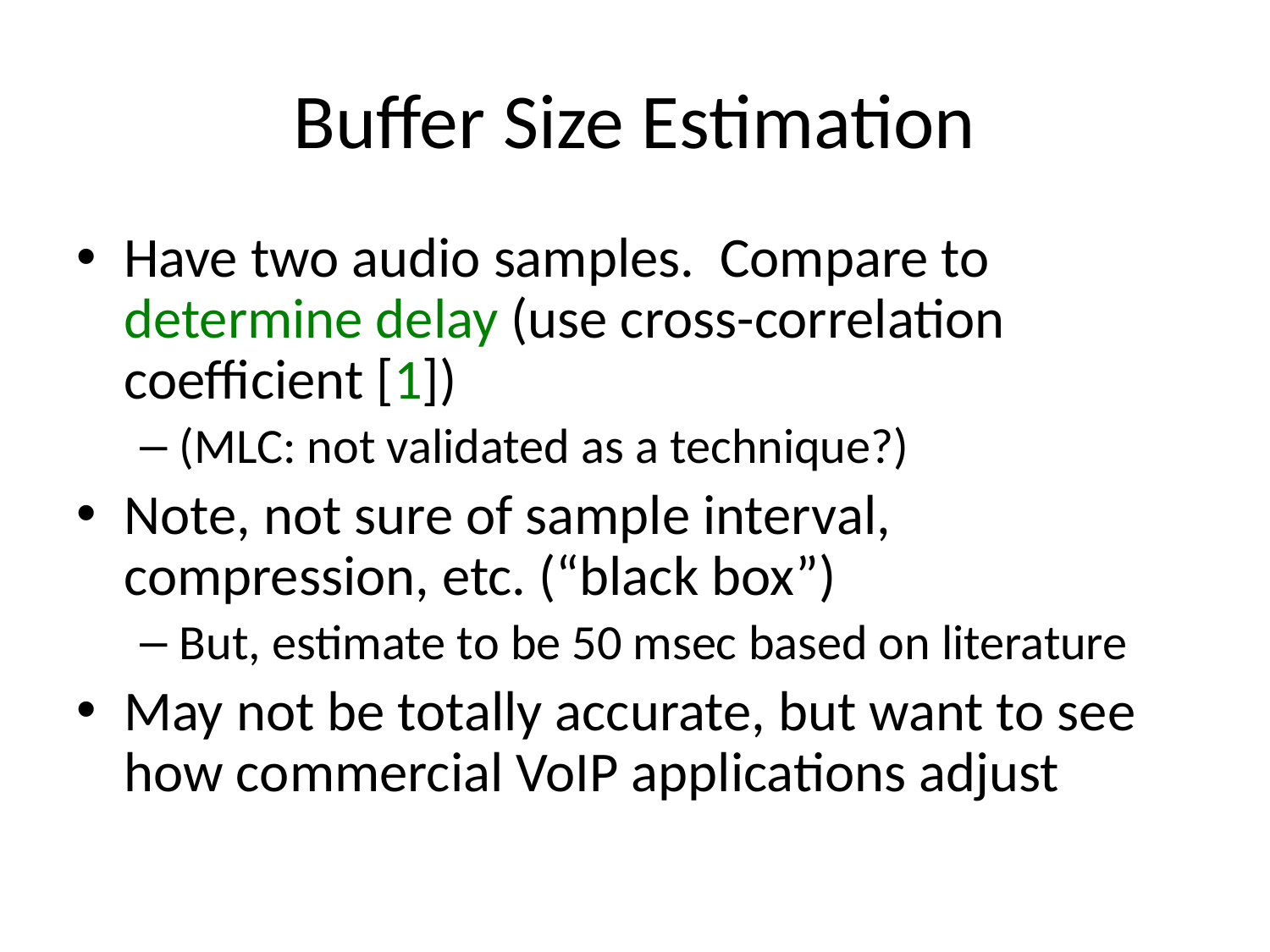

# Buffer Size Estimation
Have two audio samples.  Compare to determine delay (use cross-correlation coefficient [1])
(MLC: not validated as a technique?)
Note, not sure of sample interval, compression, etc. (“black box”)
But, estimate to be 50 msec based on literature
May not be totally accurate, but want to see how commercial VoIP applications adjust